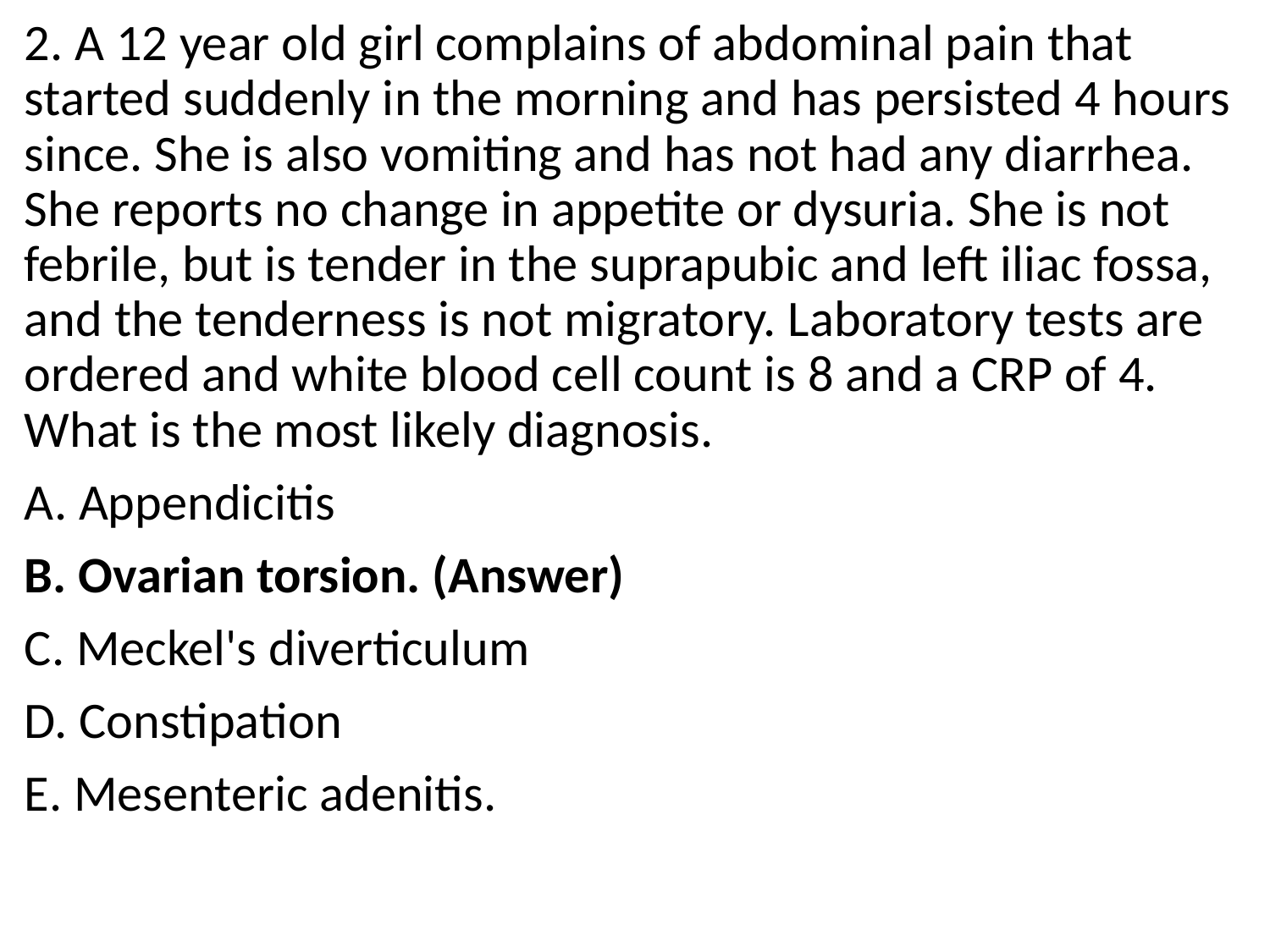

#
2. A 12 year old girl complains of abdominal pain that started suddenly in the morning and has persisted 4 hours since. She is also vomiting and has not had any diarrhea. She reports no change in appetite or dysuria. She is not febrile, but is tender in the suprapubic and left iliac fossa, and the tenderness is not migratory. Laboratory tests are ordered and white blood cell count is 8 and a CRP of 4. What is the most likely diagnosis.
A. Appendicitis
B. Ovarian torsion. (Answer)
C. Meckel's diverticulum
D. Constipation
E. Mesenteric adenitis.